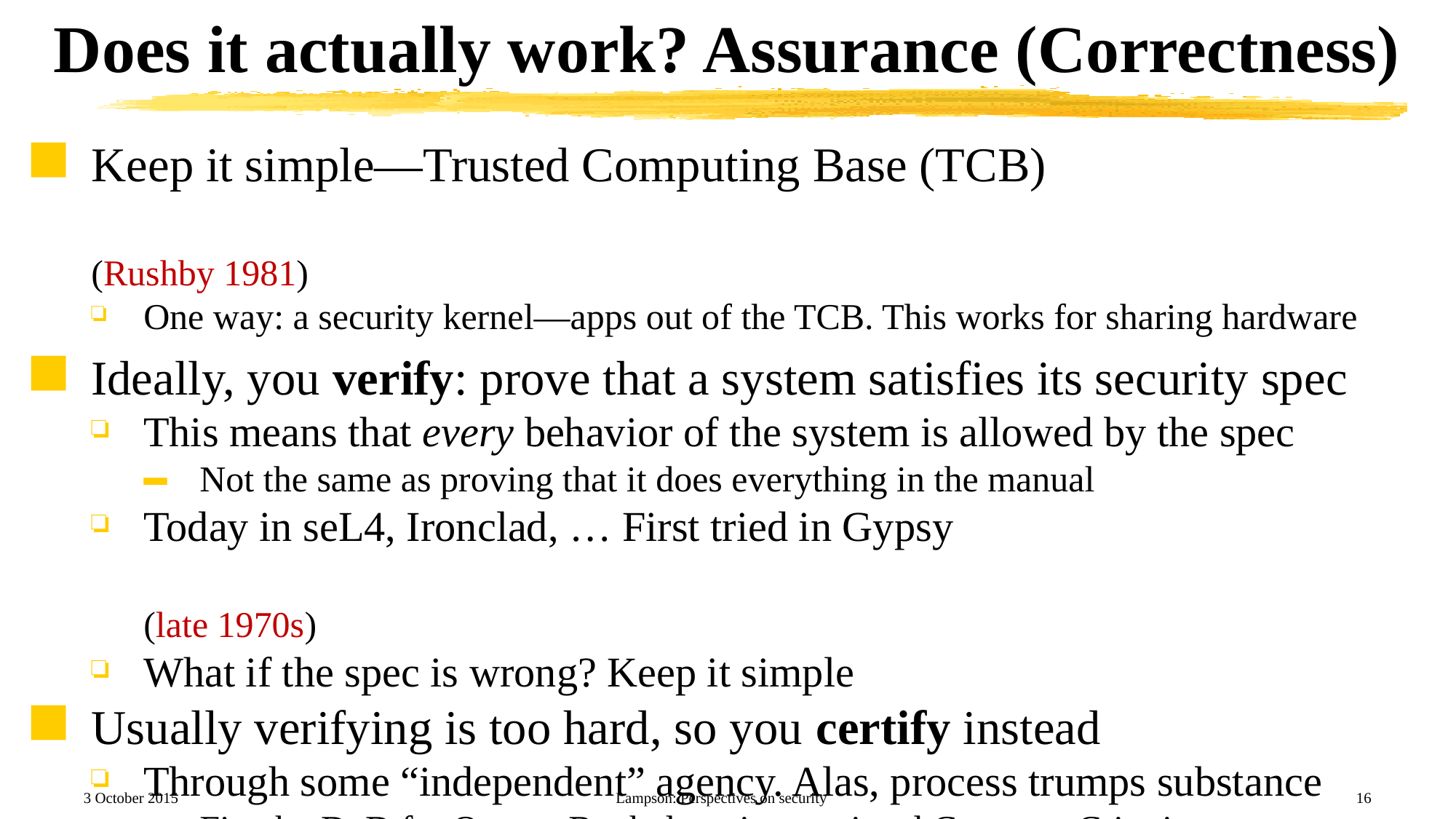

# Does it actually work? Assurance (Correctness)
Keep it simple—Trusted Computing Base (TCB)	(Rushby 1981)
One way: a security kernel—apps out of the TCB. This works for sharing hardware
Ideally, you verify: prove that a system satisfies its security spec
This means that every behavior of the system is allowed by the spec
Not the same as proving that it does everything in the manual
Today in seL4, Ironclad, … First tried in Gypsy	(late 1970s)
What if the spec is wrong? Keep it simple
Usually verifying is too hard, so you certify instead
Through some “independent” agency. Alas, process trumps substance
First by DoD for Orange Book, later international Common Criteria	(1985, 1999)
Or you can verify some properties: isolation, memory/type safety
Or you can apply bandaids
3 October 2015
Lampson: Perspectives on security
16